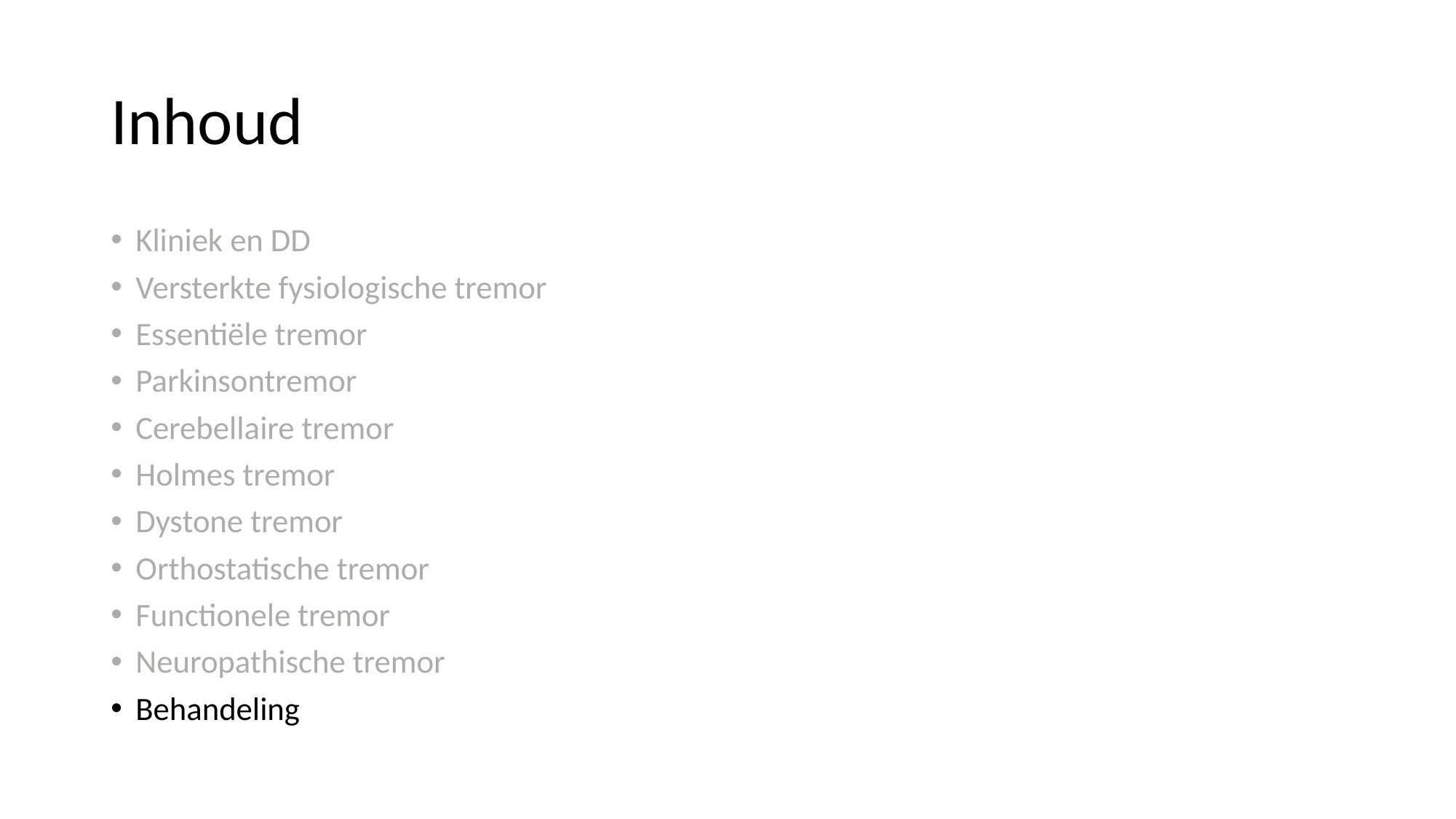

# Inhoud
Kliniek en DD
Versterkte fysiologische tremor
Essentiële tremor
Parkinsontremor
Cerebellaire tremor
Holmes tremor
Dystone tremor
Orthostatische tremor
Functionele tremor
Neuropathische tremor
Behandeling